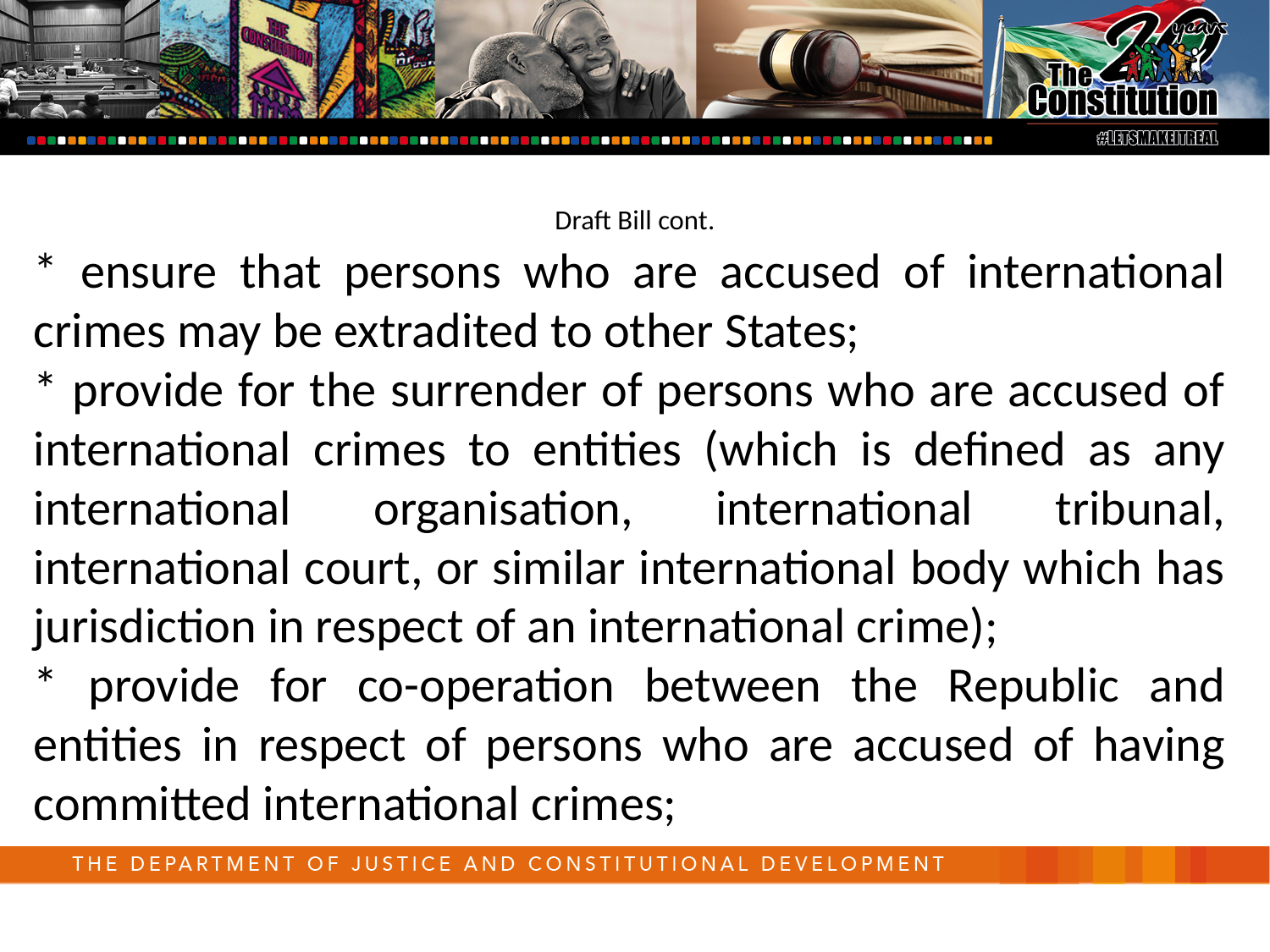

Draft Bill cont.

* ensure that persons who are accused of international crimes may be extradited to other States;
* provide for the surrender of persons who are accused of international crimes to entities (which is defined as any international organisation, international tribunal, international court, or similar international body which has jurisdiction in respect of an international crime);
* provide for co-operation between the Republic and entities in respect of persons who are accused of having committed international crimes;